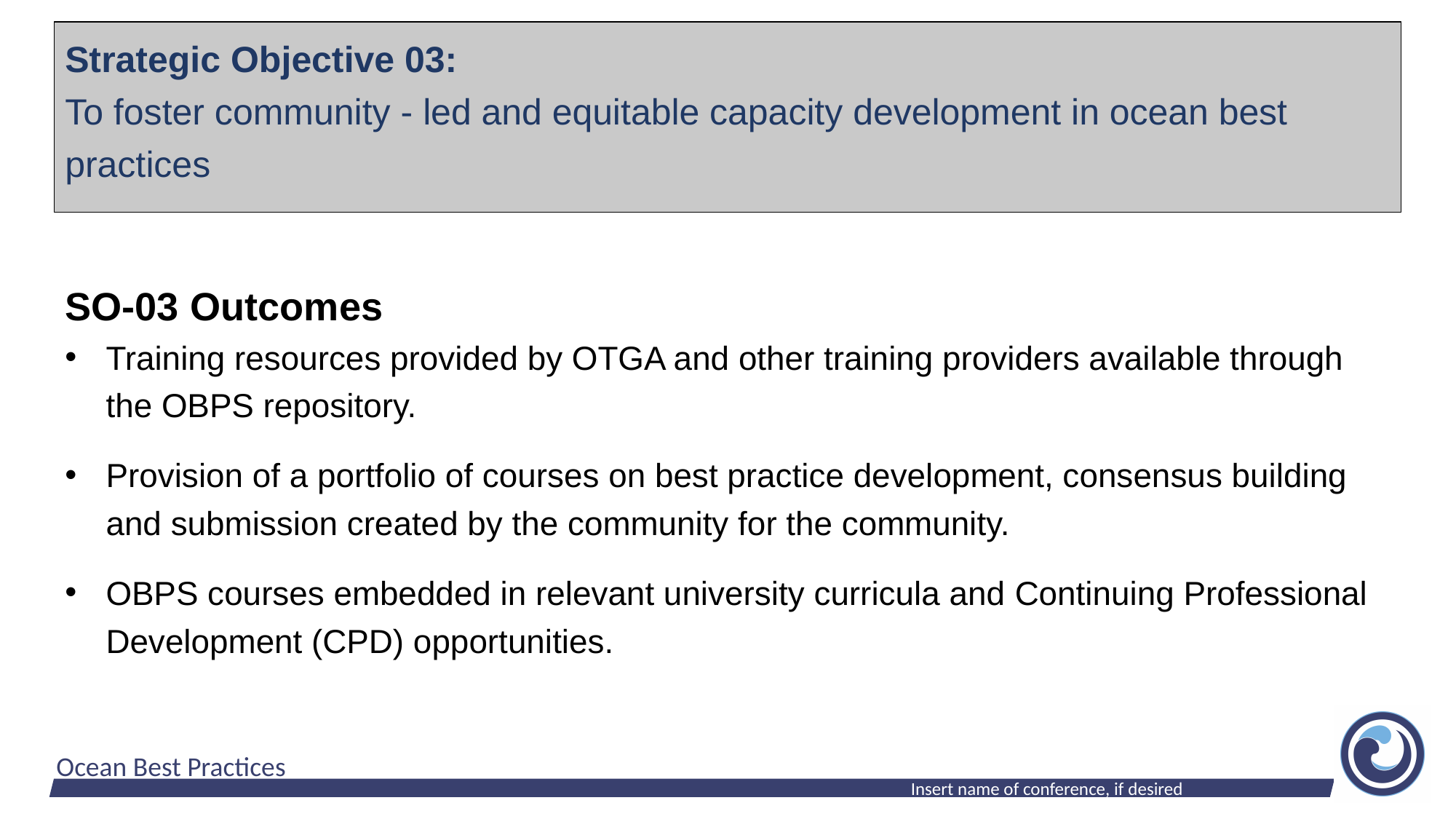

Strategic Objective 03:
To foster community - led and equitable capacity development in ocean best practices
SO-03 Outcomes
Training resources provided by OTGA and other training providers available through the OBPS repository.

Provision of a portfolio of courses on best practice development, consensus building and submission created by the community for the community.

OBPS courses embedded in relevant university curricula and ​Continuing Professional Development (CPD)​ opportunities.